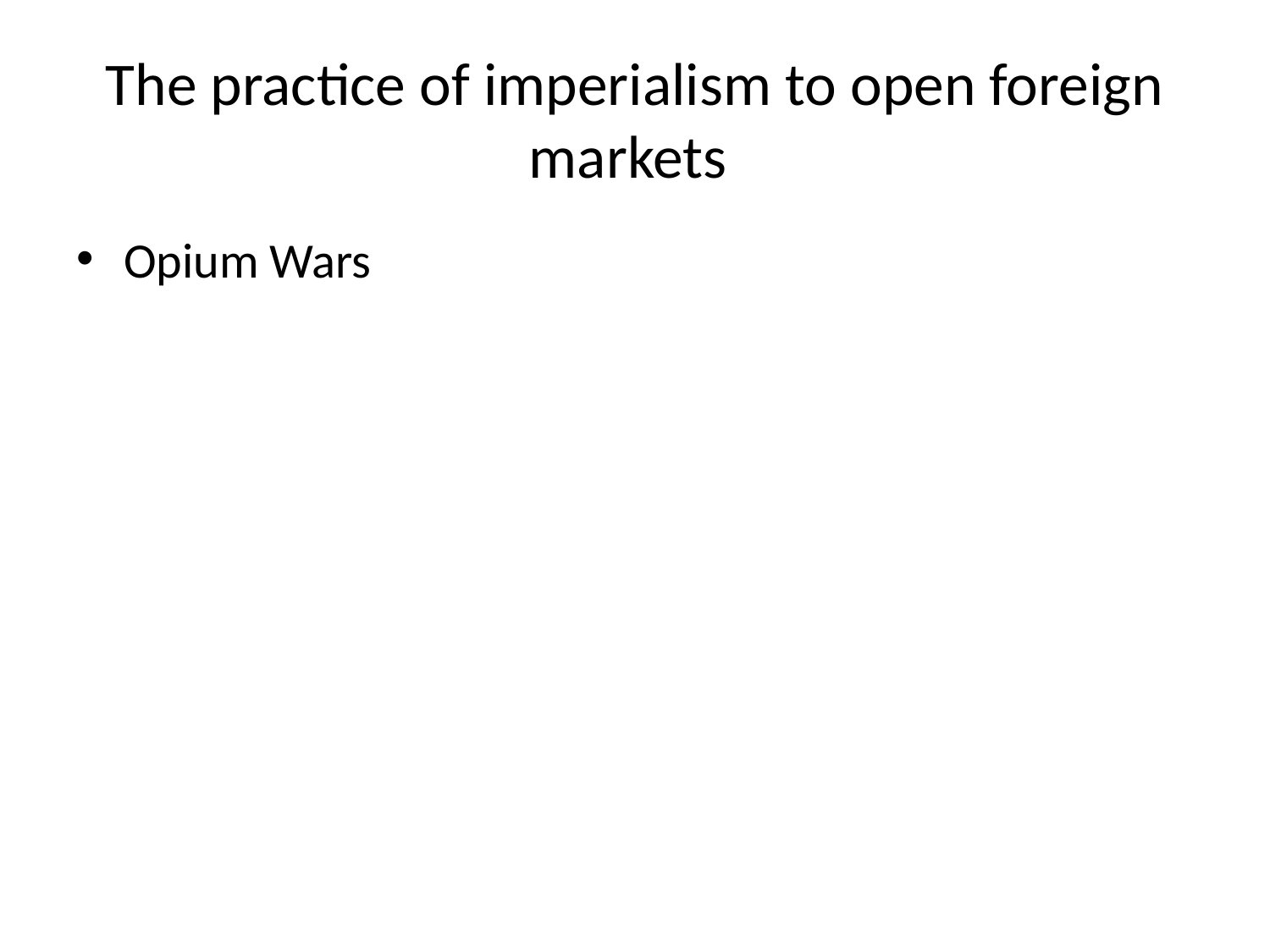

# The practice of imperialism to open foreign markets
Opium Wars